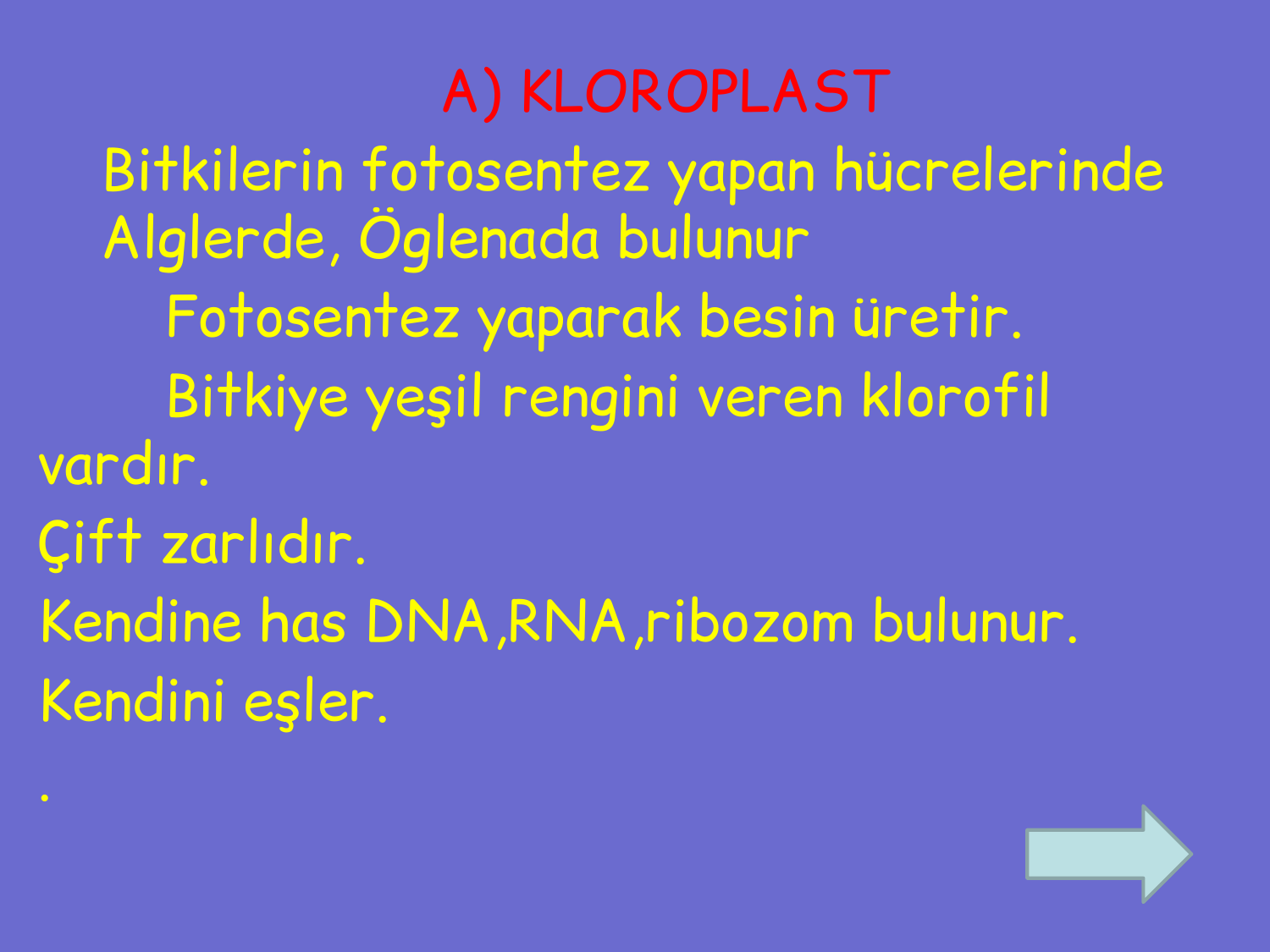

A) KLOROPLAST
Bitkilerin fotosentez yapan hücrelerinde Alglerde, Öglenada bulunur
	Fotosentez yaparak besin üretir.
	Bitkiye yeşil rengini veren klorofil vardır.
Çift zarlıdır.
Kendine has DNA,RNA,ribozom bulunur.
Kendini eşler.
.